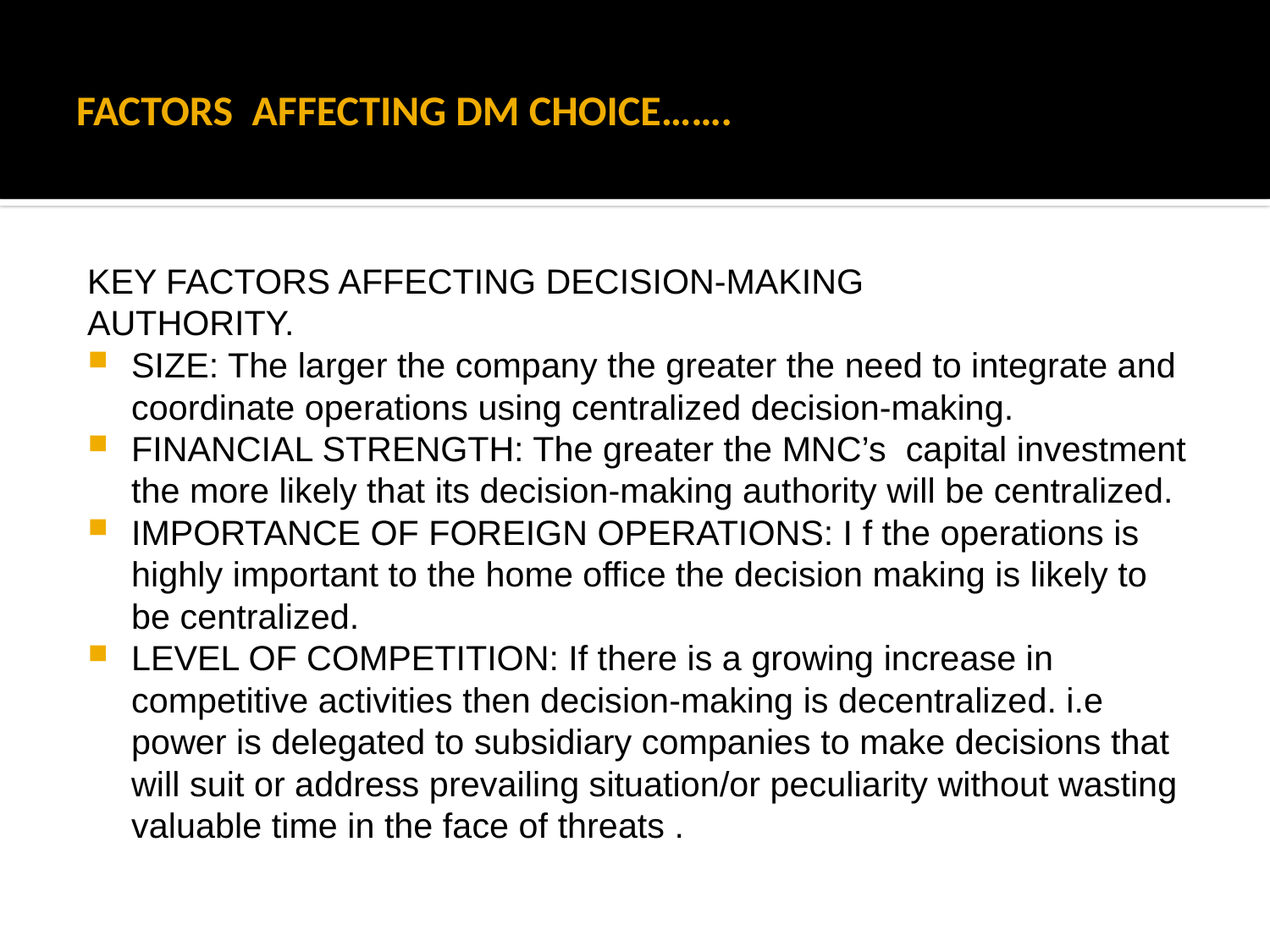

# FACTORS  AFFECTING DM CHOICE…….
KEY FACTORS AFFECTING DECISION-MAKING
AUTHORITY.
SIZE: The larger the company the greater the need to integrate and coordinate operations using centralized decision-making.
FINANCIAL STRENGTH: The greater the MNC’s  capital investment the more likely that its decision-making authority will be centralized.
IMPORTANCE OF FOREIGN OPERATIONS: I f the operations is highly important to the home office the decision making is likely to be centralized.
LEVEL OF COMPETITION: If there is a growing increase in competitive activities then decision-making is decentralized. i.e power is delegated to subsidiary companies to make decisions that will suit or address prevailing situation/or peculiarity without wasting valuable time in the face of threats .